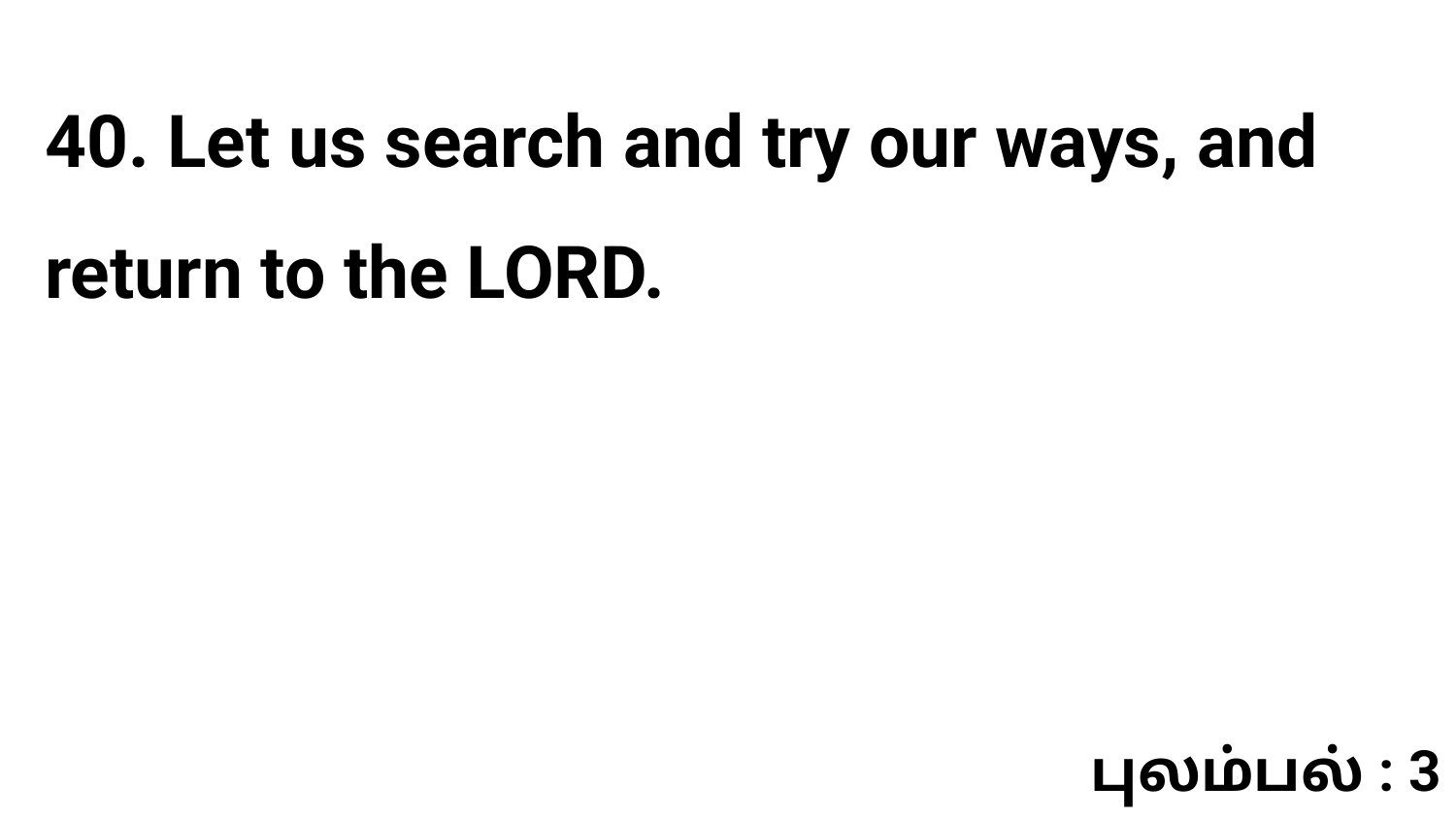

40. Let us search and try our ways, and return to the LORD.
புலம்பல் : 3